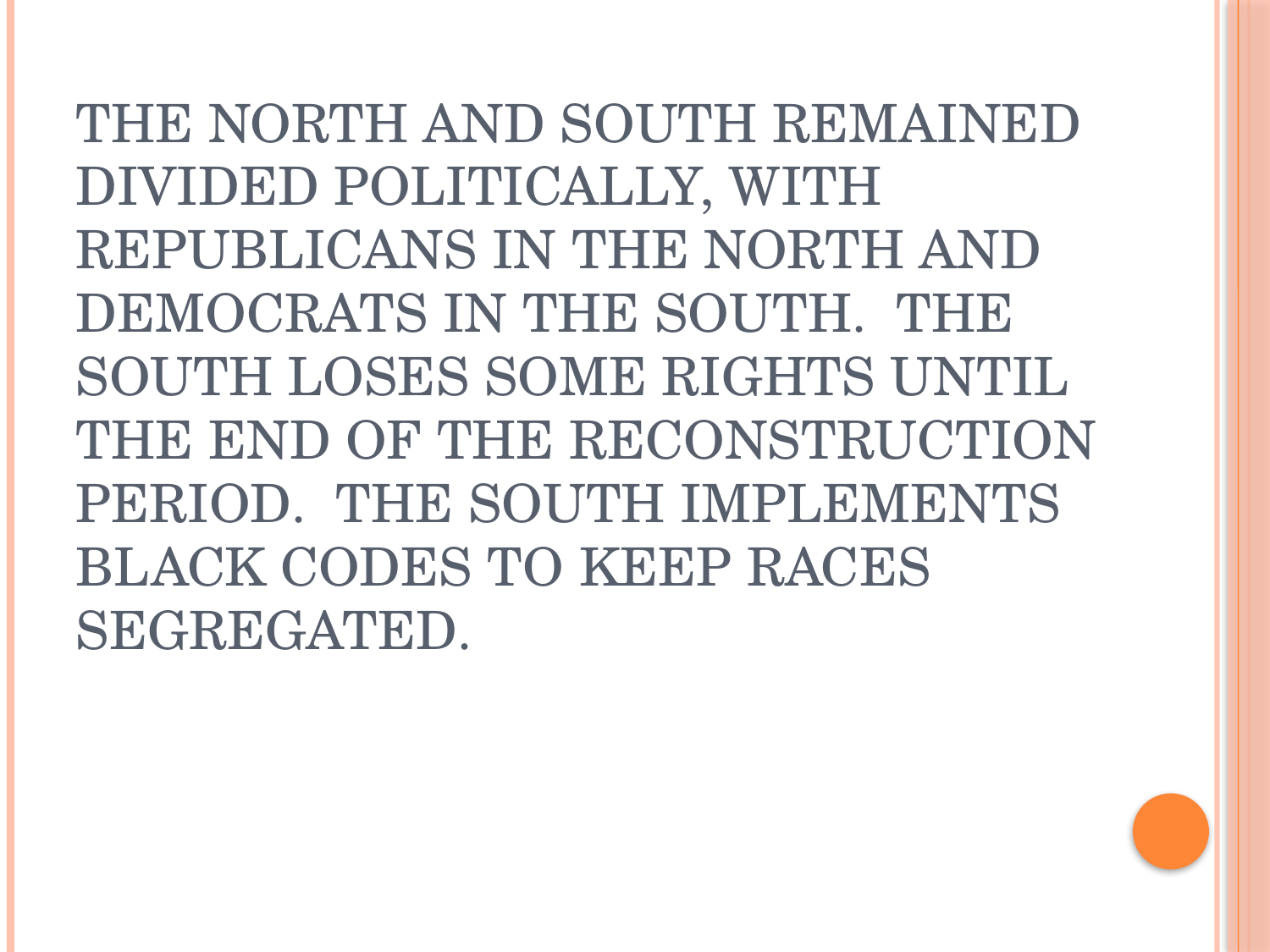

# The North and South remained divided politically, with Republicans in the North and Democrats in the South.  The South loses some rights until the end of the reconstruction period.  The south implements Black codes to keep races segregated.